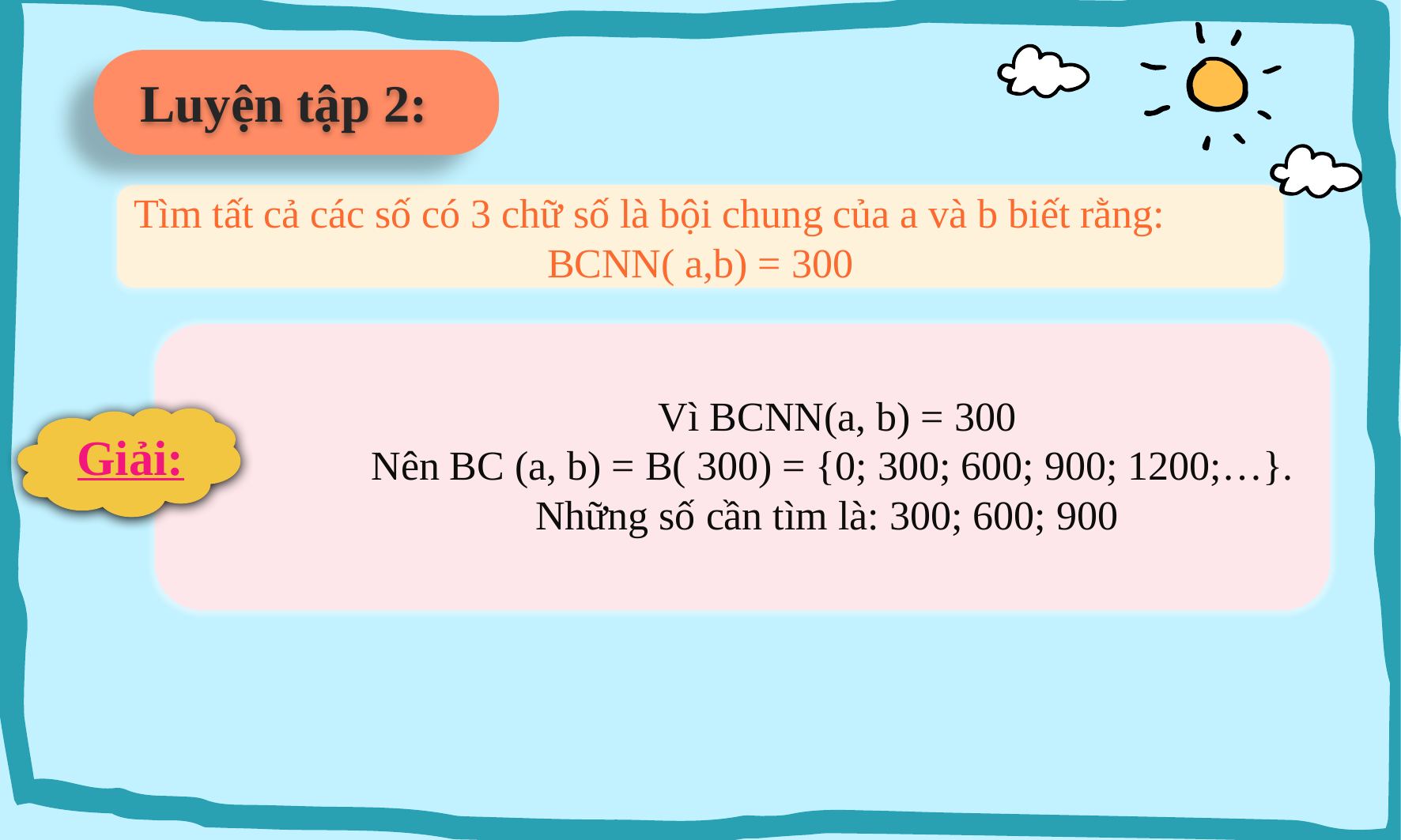

Luyện tập 2:

Tìm tất cả các số có 3 chữ số là bội chung của a và b biết rằng:
BCNN( a,b) = 300

Giải:
 Vì BCNN(a, b) = 300
Nên BC (a, b) = B( 300) = {0; 300; 600; 900; 1200;…}.
Những số cần tìm là: 300; 600; 900